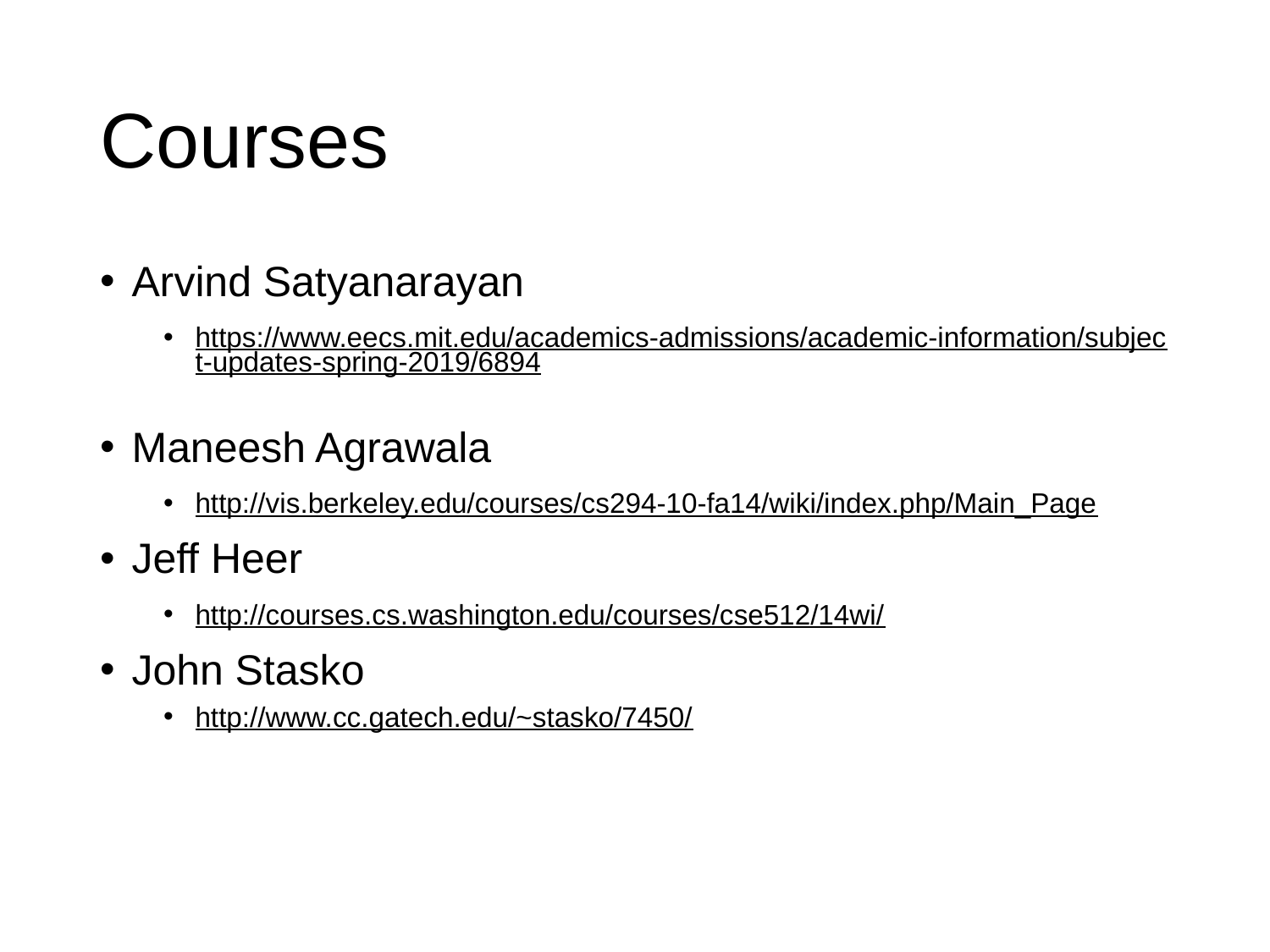

# Courses
Arvind Satyanarayan
https://www.eecs.mit.edu/academics-admissions/academic-information/subject-updates-spring-2019/6894
Maneesh Agrawala
http://vis.berkeley.edu/courses/cs294-10-fa14/wiki/index.php/Main_Page
Jeff Heer
http://courses.cs.washington.edu/courses/cse512/14wi/
John Stasko
http://www.cc.gatech.edu/~stasko/7450/